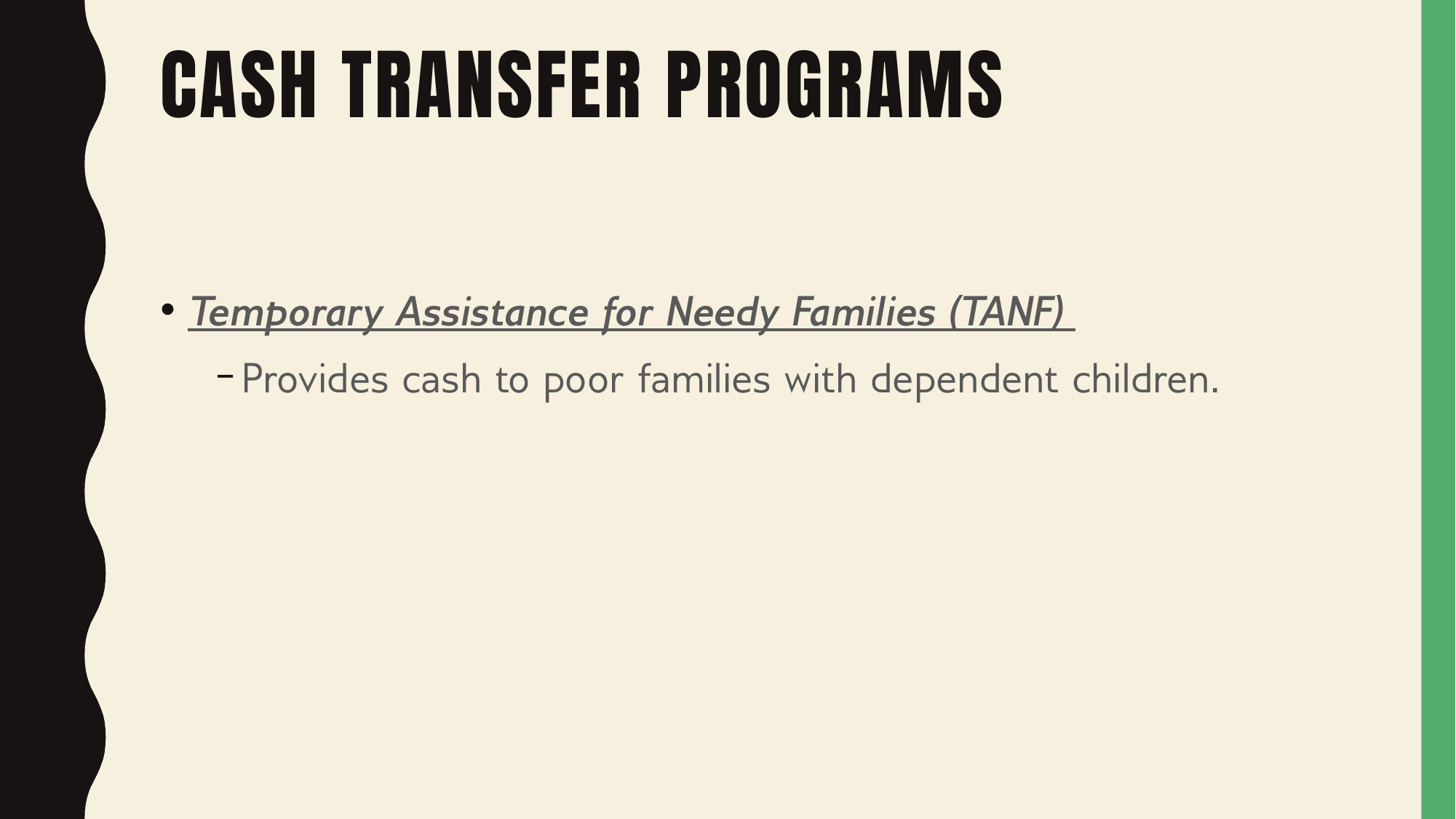

# Cash Transfer Programs
Temporary Assistance for Needy Families (TANF)
Provides cash to poor families with dependent children.